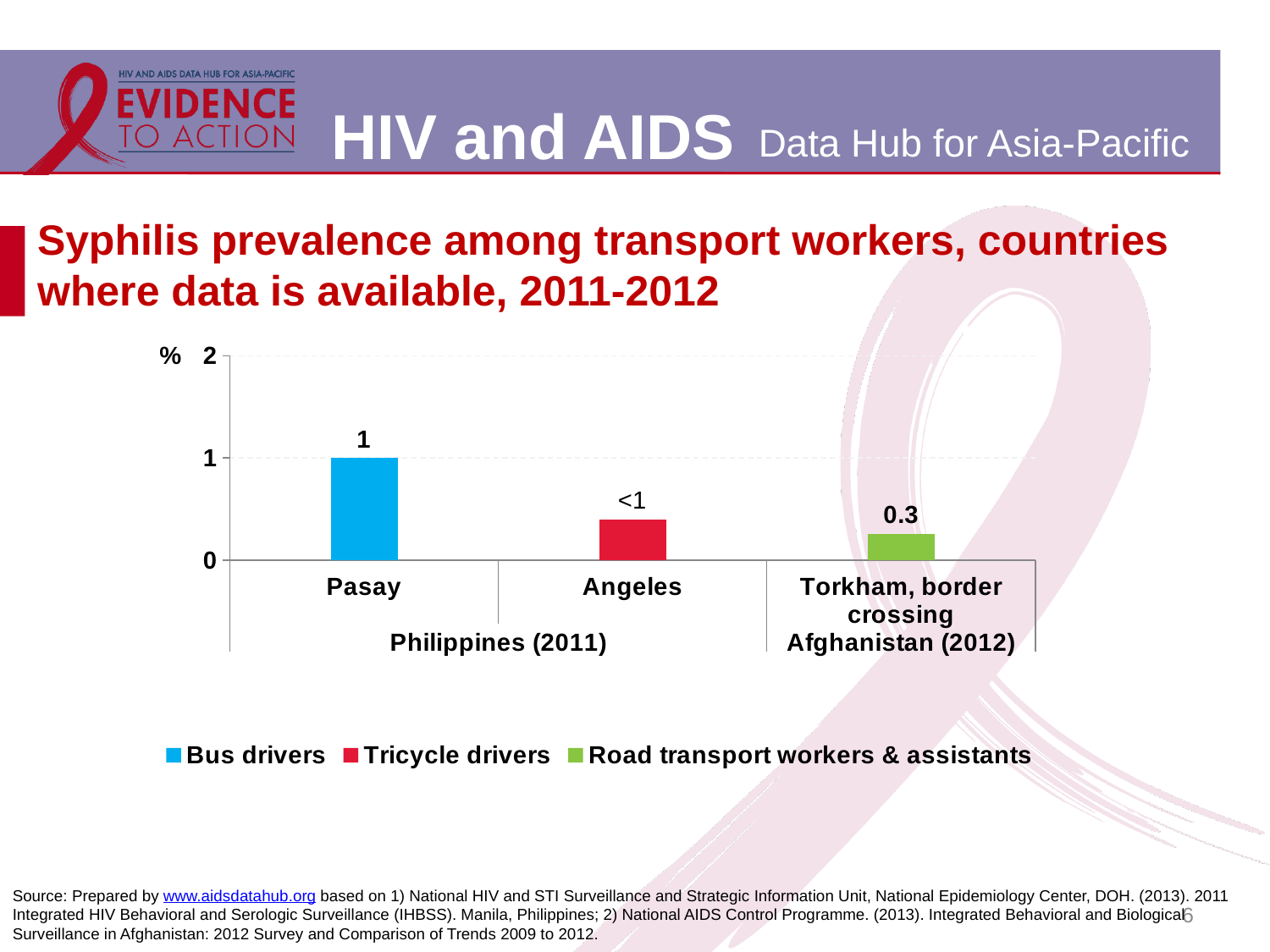

# Syphilis prevalence among transport workers, countries where data is available, 2011-2012

### Chart

| Category | Bus drivers | Tricycle drivers | Road transport workers & assistants |
|---|---|---|---|
| Pasay | 1.0 | None | None |
| Angeles | None | 0.4 | None |
| Torkham, border crossing | None | None | 0.26 |
Source: Prepared by www.aidsdatahub.org based on 1) National HIV and STI Surveillance and Strategic Information Unit, National Epidemiology Center, DOH. (2013). 2011 Integrated HIV Behavioral and Serologic Surveillance (IHBSS). Manila, Philippines; 2) National AIDS Control Programme. (2013). Integrated Behavioral and Biological Surveillance in Afghanistan: 2012 Survey and Comparison of Trends 2009 to 2012.
6